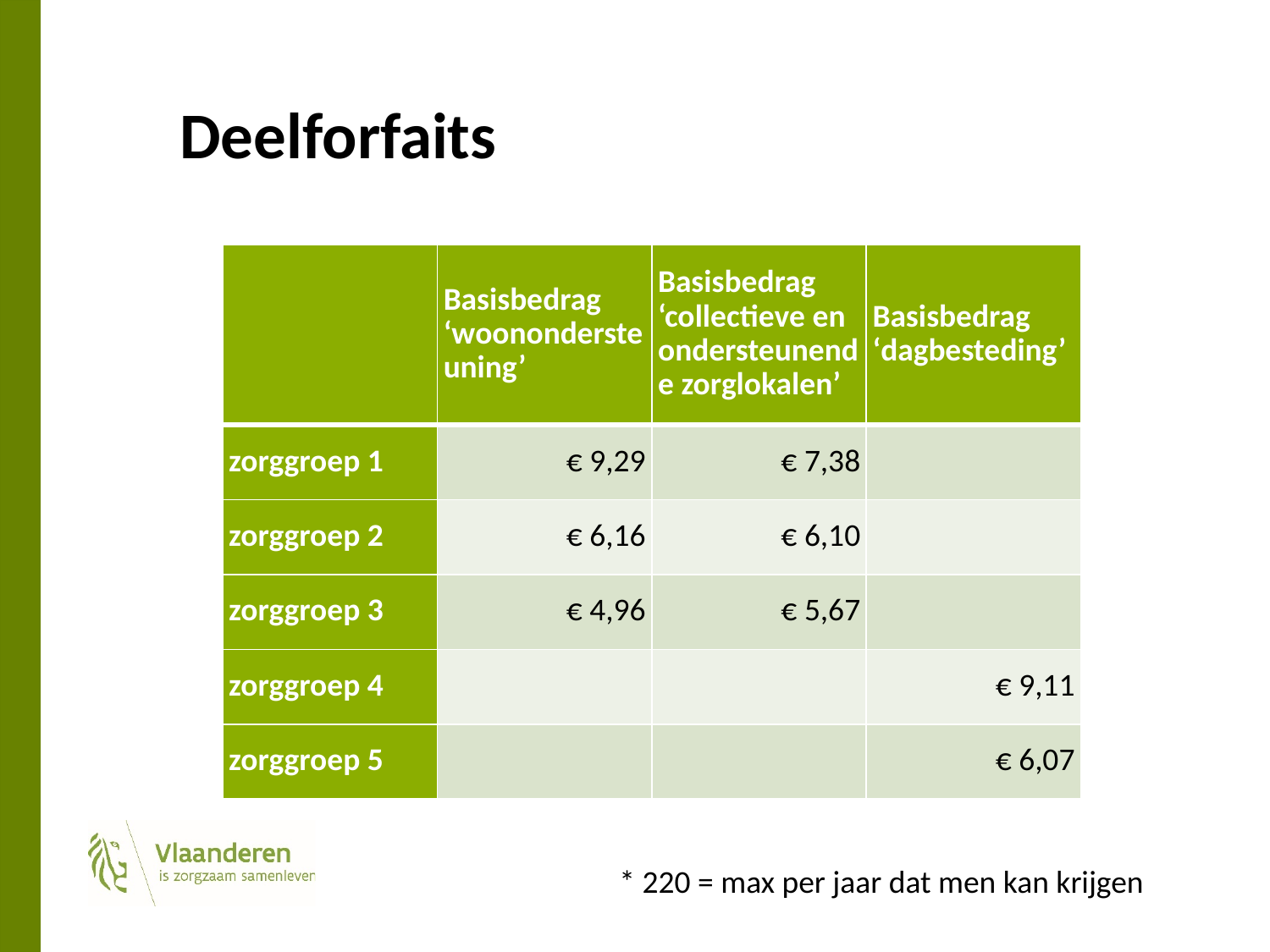

# Deelforfaits
|  | Basisbedrag ‘woonondersteuning’ | Basisbedrag ‘collectieve en ondersteunende zorglokalen’ | Basisbedrag ‘dagbesteding’ |
| --- | --- | --- | --- |
| zorggroep 1 | € 9,29 | € 7,38 |  |
| zorggroep 2 | € 6,16 | € 6,10 |  |
| zorggroep 3 | € 4,96 | € 5,67 |  |
| zorggroep 4 |  |  | € 9,11 |
| zorggroep 5 |  |  | € 6,07 |
* 220 = max per jaar dat men kan krijgen